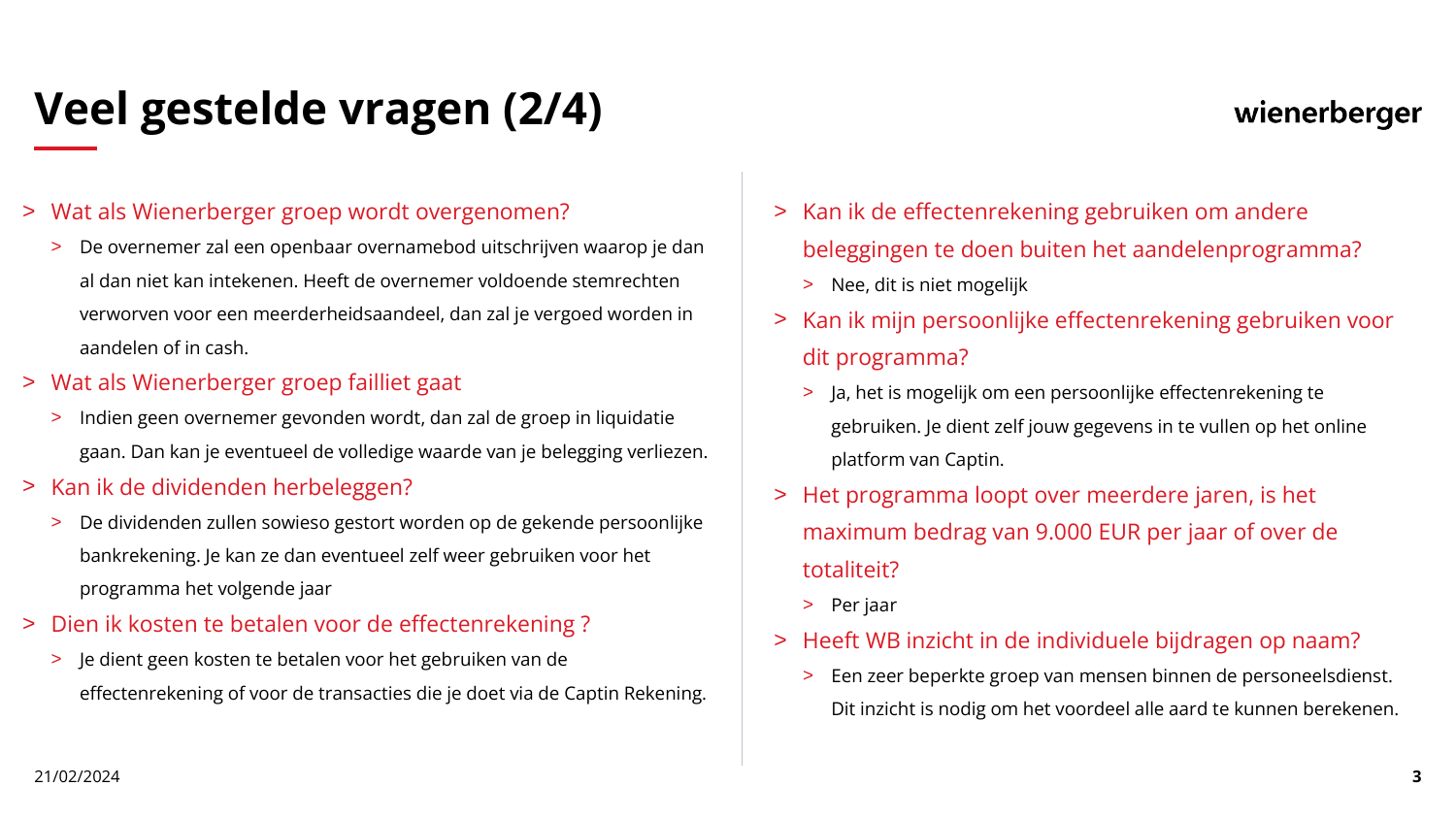

# Veel gestelde vragen (2/4)
Wat als Wienerberger groep wordt overgenomen?
De overnemer zal een openbaar overnamebod uitschrijven waarop je dan al dan niet kan intekenen. Heeft de overnemer voldoende stemrechten verworven voor een meerderheidsaandeel, dan zal je vergoed worden in aandelen of in cash.
Wat als Wienerberger groep failliet gaat
Indien geen overnemer gevonden wordt, dan zal de groep in liquidatie gaan. Dan kan je eventueel de volledige waarde van je belegging verliezen.
Kan ik de dividenden herbeleggen?
De dividenden zullen sowieso gestort worden op de gekende persoonlijke bankrekening. Je kan ze dan eventueel zelf weer gebruiken voor het programma het volgende jaar
Dien ik kosten te betalen voor de effectenrekening ?
Je dient geen kosten te betalen voor het gebruiken van de effectenrekening of voor de transacties die je doet via de Captin Rekening.

Kan ik de effectenrekening gebruiken om andere beleggingen te doen buiten het aandelenprogramma?
Nee, dit is niet mogelijk
Kan ik mijn persoonlijke effectenrekening gebruiken voor dit programma?
Ja, het is mogelijk om een persoonlijke effectenrekening te gebruiken. Je dient zelf jouw gegevens in te vullen op het online platform van Captin.
Het programma loopt over meerdere jaren, is het maximum bedrag van 9.000 EUR per jaar of over de totaliteit?
Per jaar
Heeft WB inzicht in de individuele bijdragen op naam?
Een zeer beperkte groep van mensen binnen de personeelsdienst. Dit inzicht is nodig om het voordeel alle aard te kunnen berekenen.

21/02/2024
3